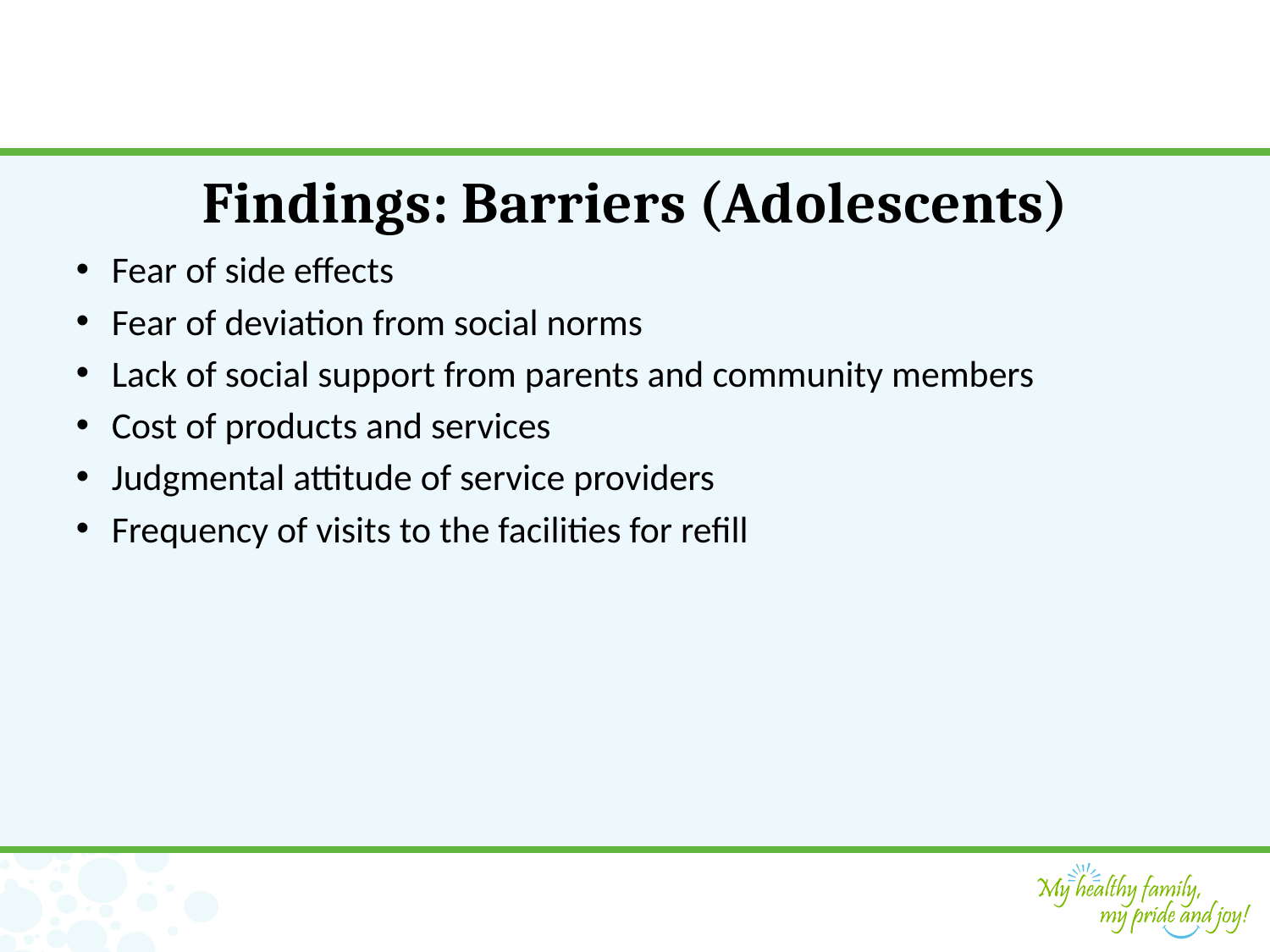

# Findings: Barriers (Adolescents)
Fear of side effects
Fear of deviation from social norms
Lack of social support from parents and community members
Cost of products and services
Judgmental attitude of service providers
Frequency of visits to the facilities for refill